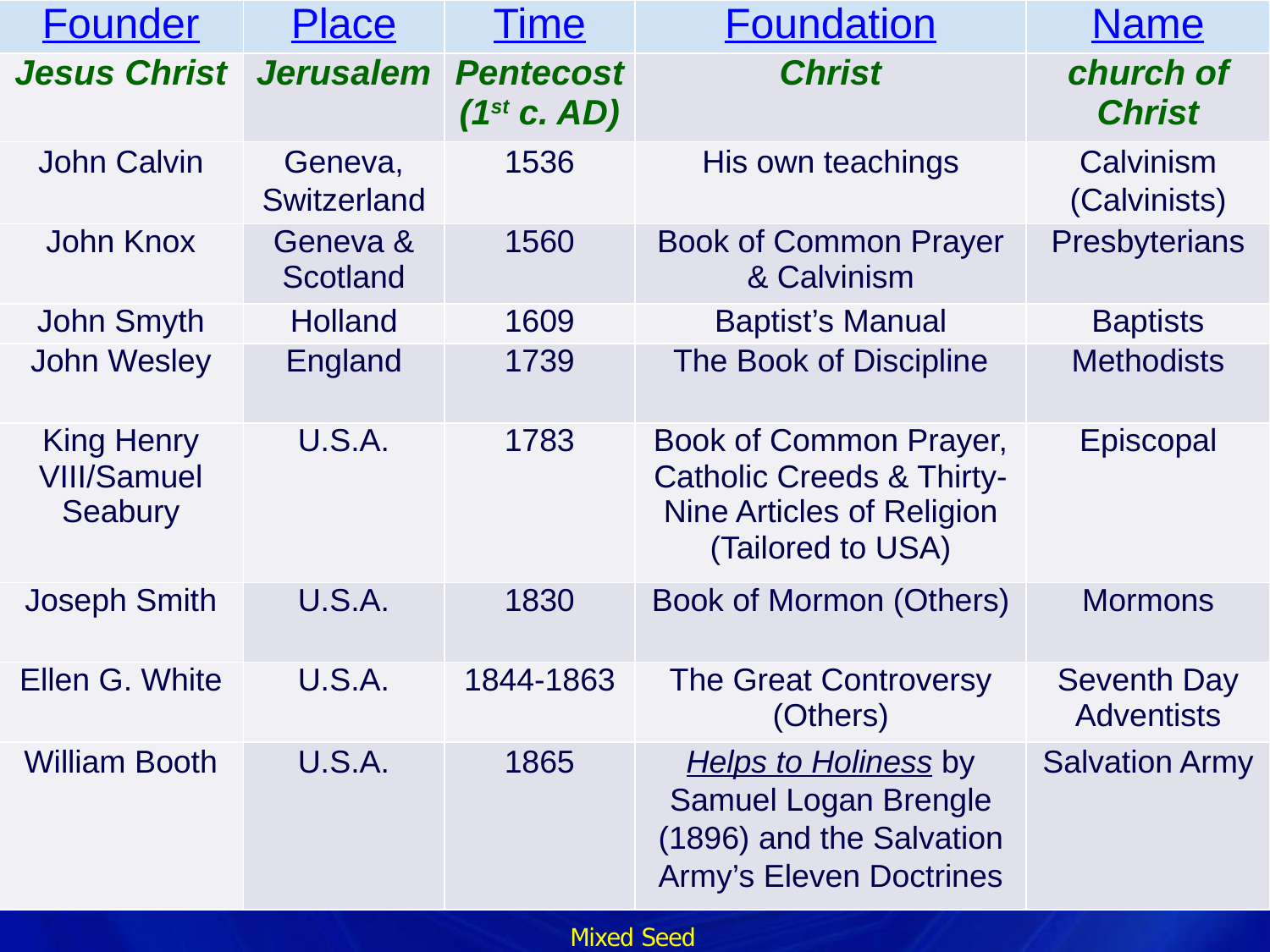

| Founder | Place | Time | Foundation | Name |
| --- | --- | --- | --- | --- |
| Jesus Christ | Jerusalem | Pentecost (1st c. AD) | Christ | church of Christ |
| John Calvin | Geneva, Switzerland | 1536 | His own teachings | Calvinism (Calvinists) |
| John Knox | Geneva & Scotland | 1560 | Book of Common Prayer & Calvinism | Presbyterians |
| John Smyth | Holland | 1609 | Baptist’s Manual | Baptists |
| John Wesley | England | 1739 | The Book of Discipline | Methodists |
| King Henry VIII/Samuel Seabury | U.S.A. | 1783 | Book of Common Prayer, Catholic Creeds & Thirty-Nine Articles of Religion (Tailored to USA) | Episcopal |
| Joseph Smith | U.S.A. | 1830 | Book of Mormon (Others) | Mormons |
| Ellen G. White | U.S.A. | 1844-1863 | The Great Controversy (Others) | Seventh Day Adventists |
| William Booth | U.S.A. | 1865 | Helps to Holiness by Samuel Logan Brengle (1896) and the Salvation Army’s Eleven Doctrines | Salvation Army |
# It Wears the Right Name
Mixed Seed